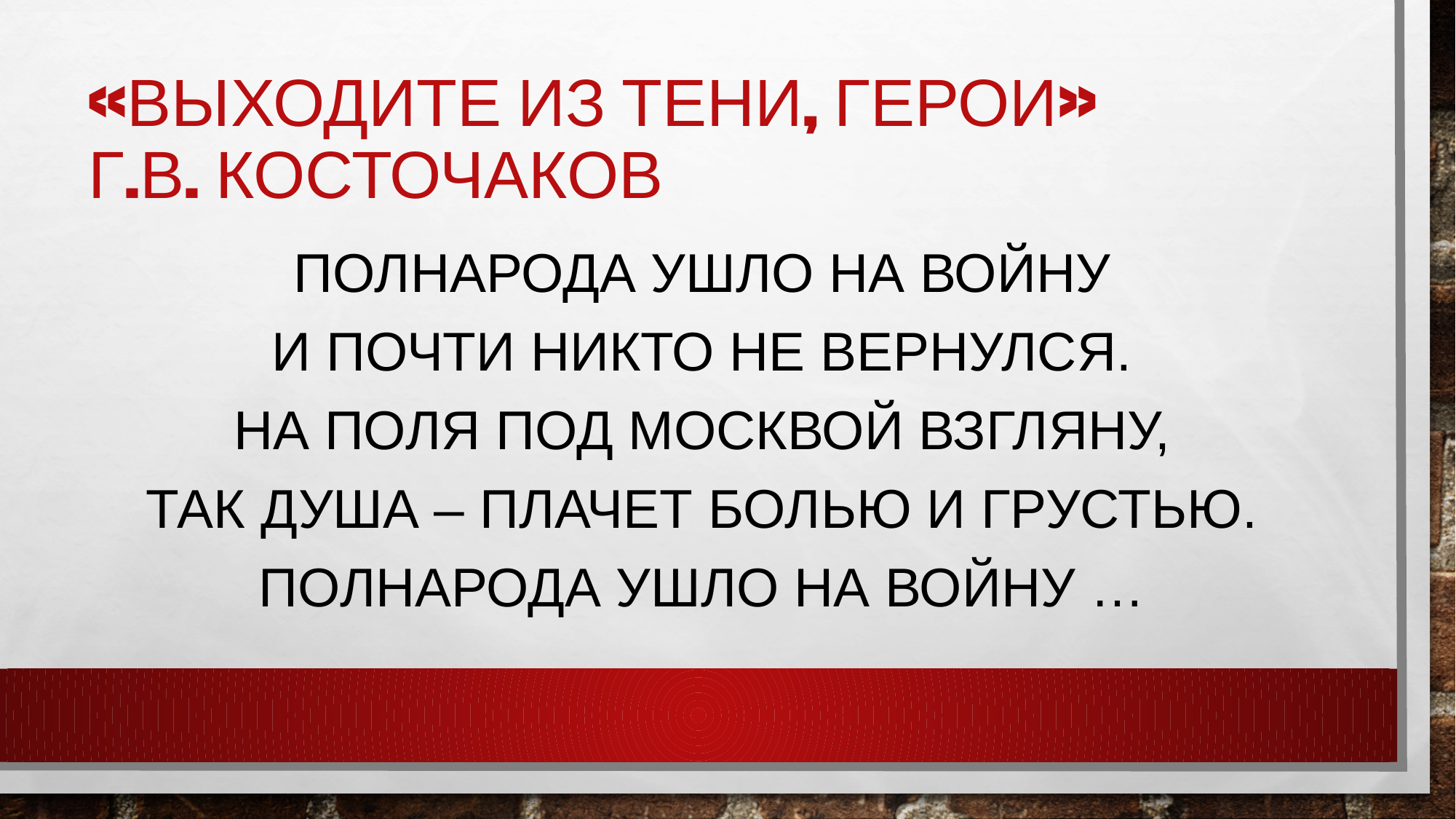

# «выходите из тени, герои» Г.В. Косточаков
Полнарода ушло на войну
И почти никто не вернулся.
На поля под Москвой взгляну,
Так душа – плачет болью и грустью.
Полнарода ушло на войну …